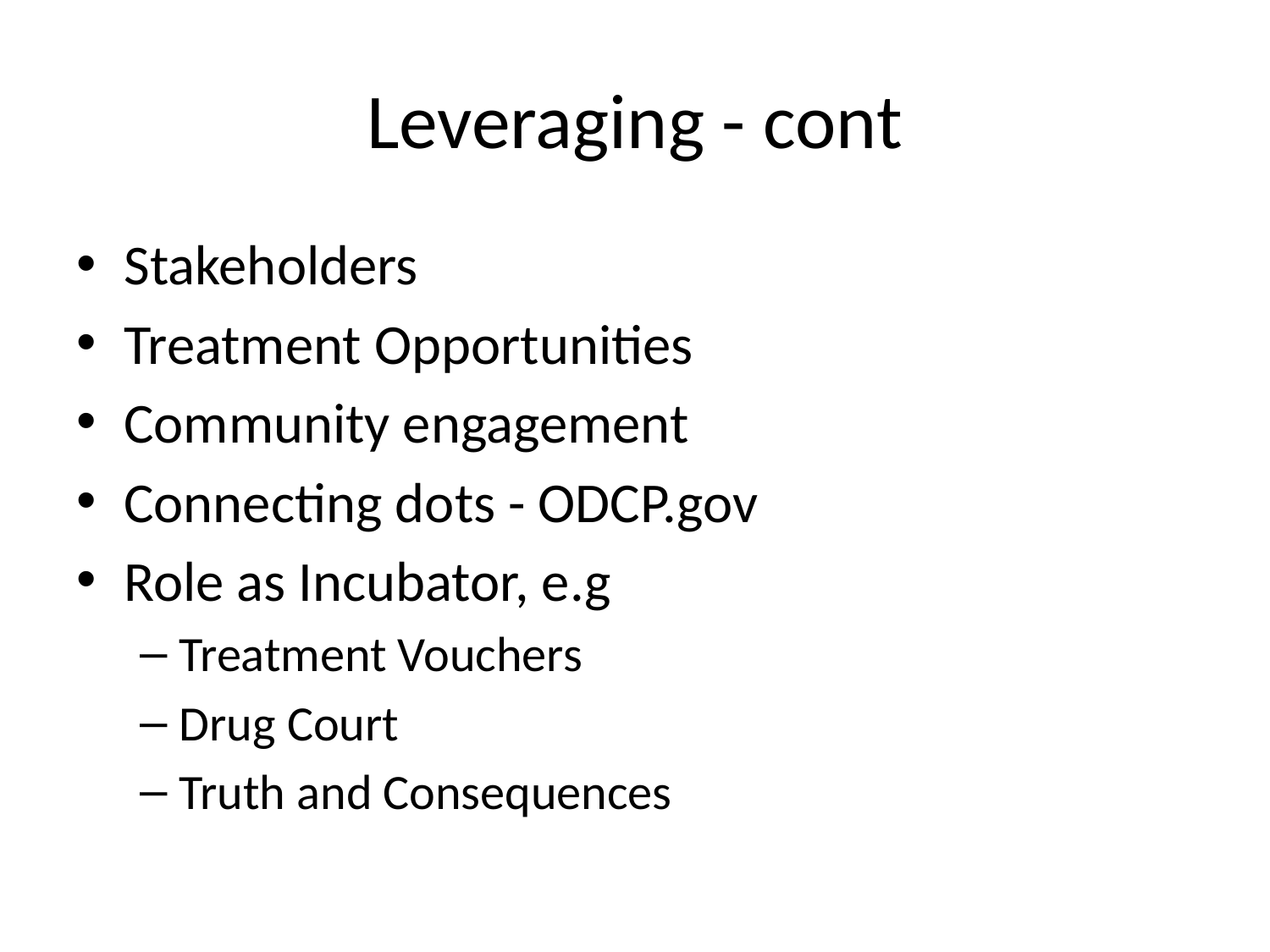

# Leveraging - cont
Stakeholders
Treatment Opportunities
Community engagement
Connecting dots - ODCP.gov
Role as Incubator, e.g
Treatment Vouchers
Drug Court
Truth and Consequences